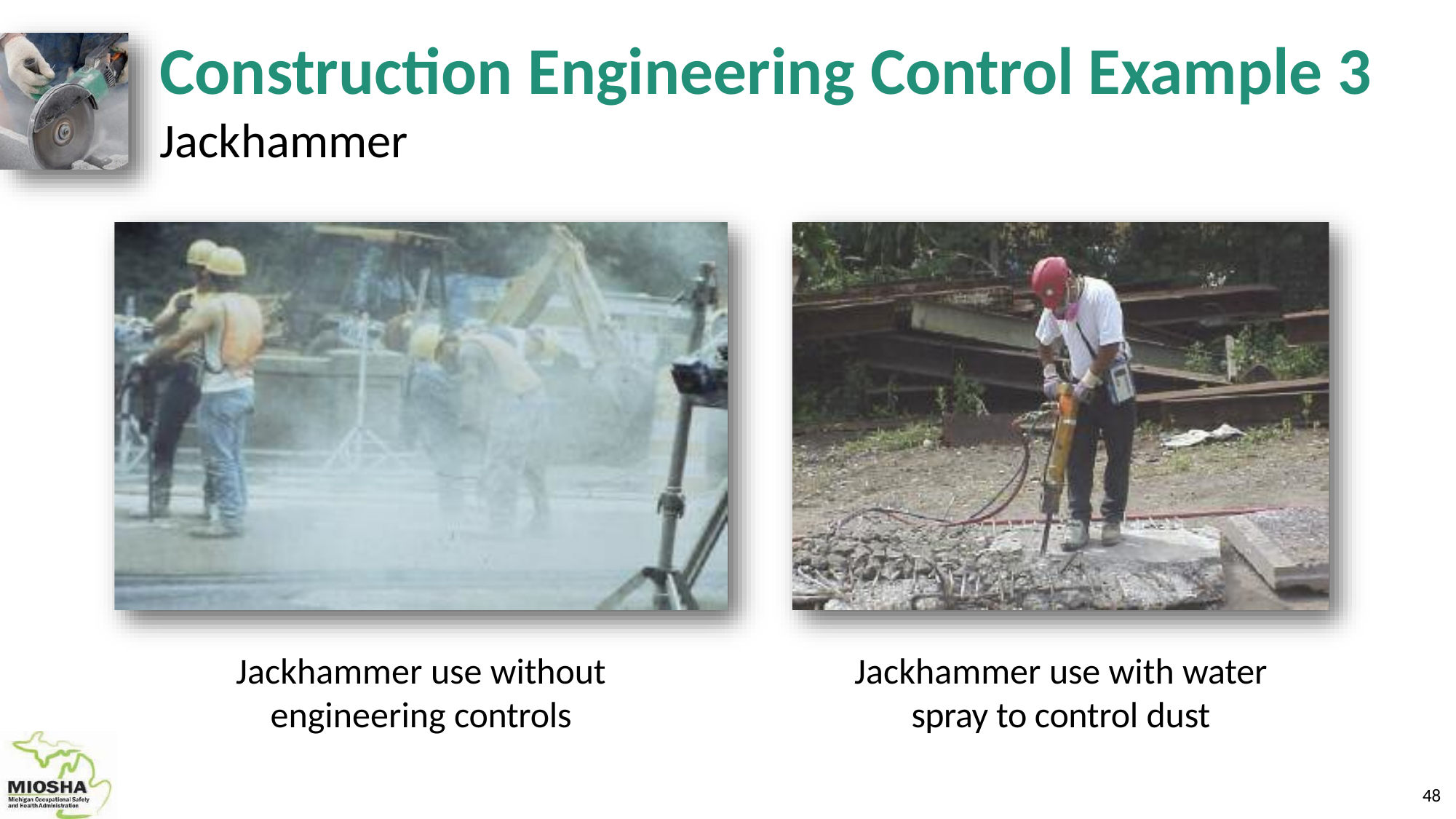

# Construction Engineering Control Example 3
Jackhammer

Jackhammer use without
engineering controls
Jackhammer use with water
spray to control dust
48